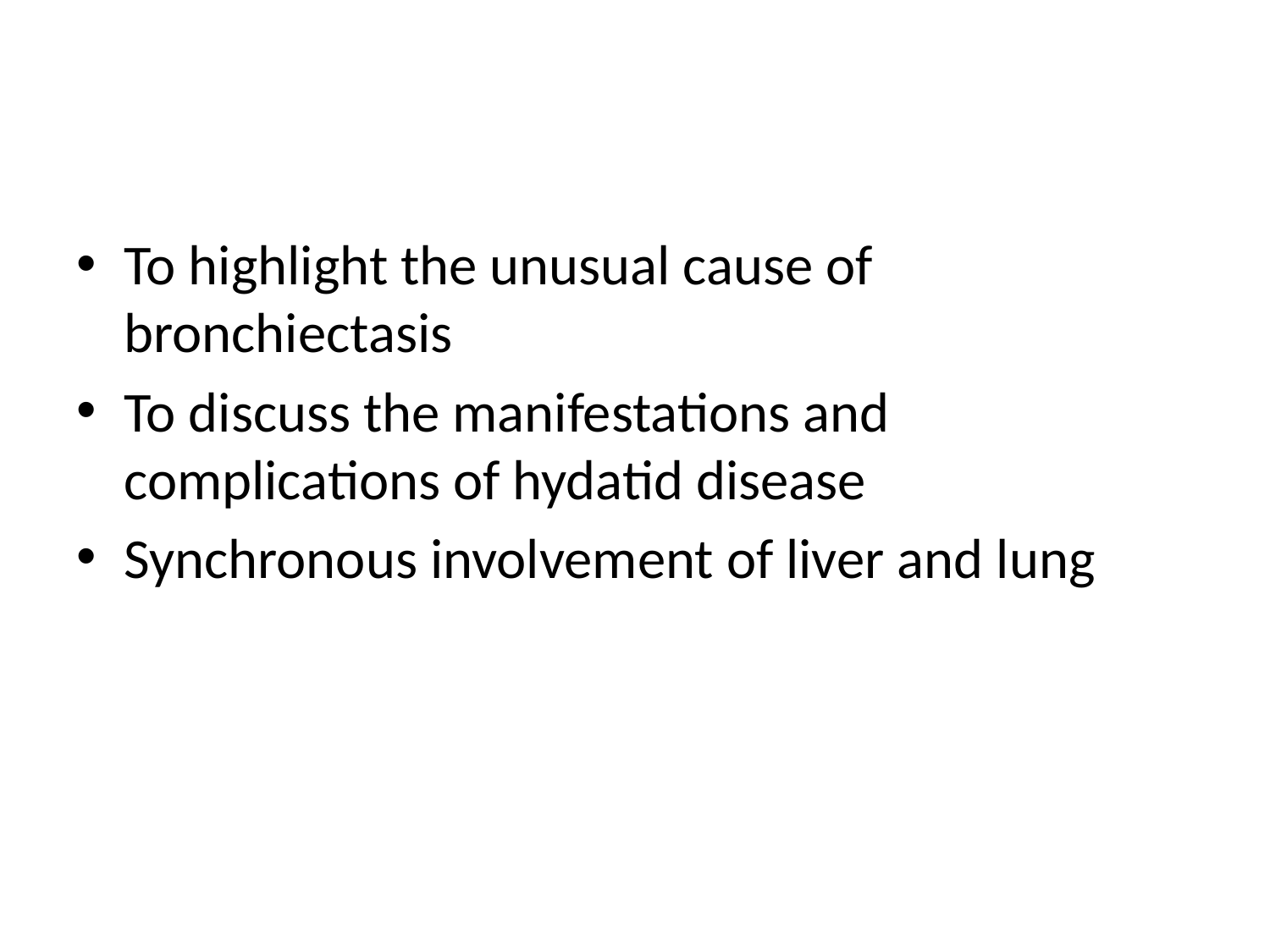

#
To highlight the unusual cause of bronchiectasis
To discuss the manifestations and complications of hydatid disease
Synchronous involvement of liver and lung